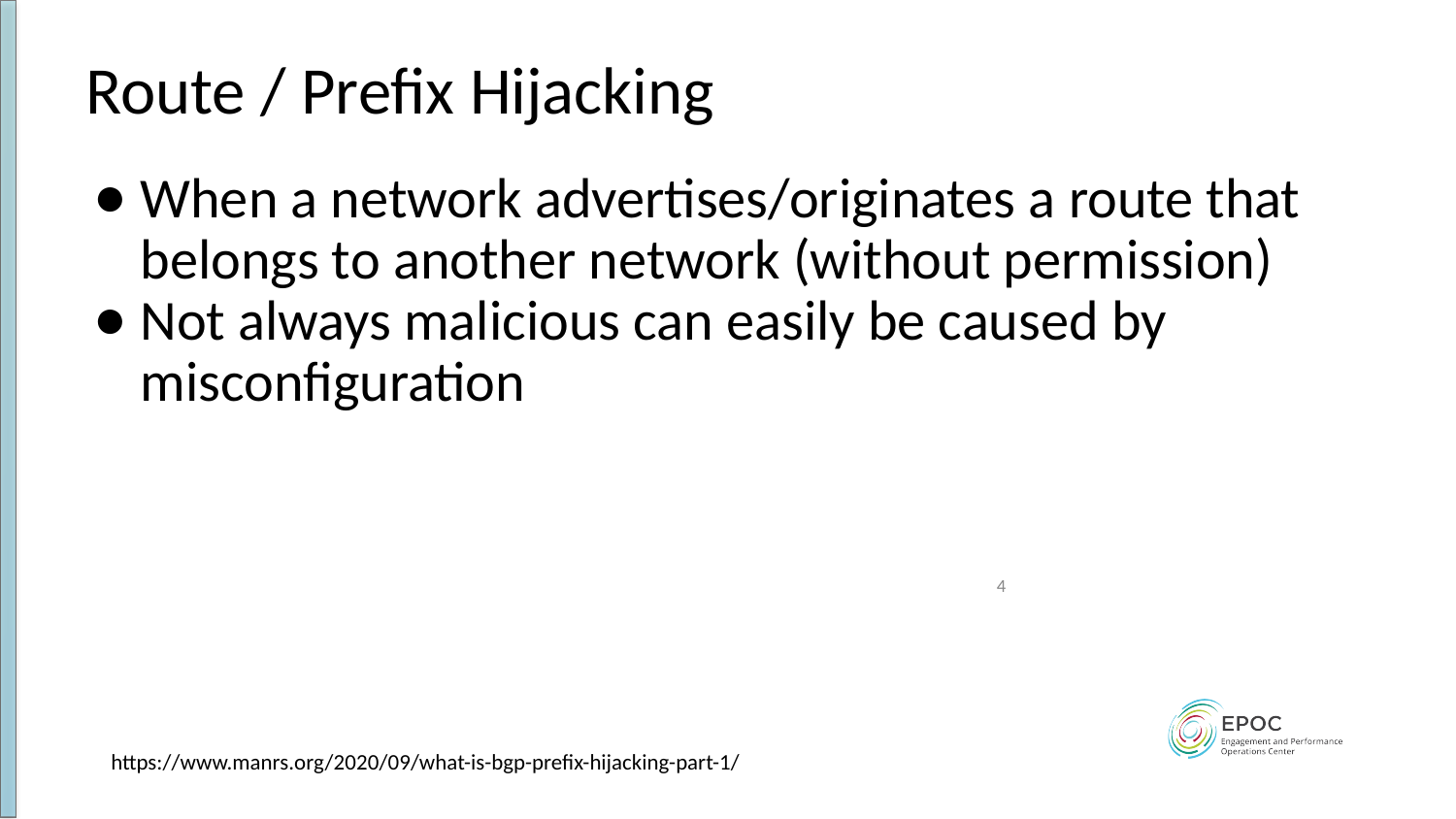

# Route / Prefix Hijacking
When a network advertises/originates a route that belongs to another network (without permission)
Not always malicious can easily be caused by misconfiguration

4
https://www.manrs.org/2020/09/what-is-bgp-prefix-hijacking-part-1/